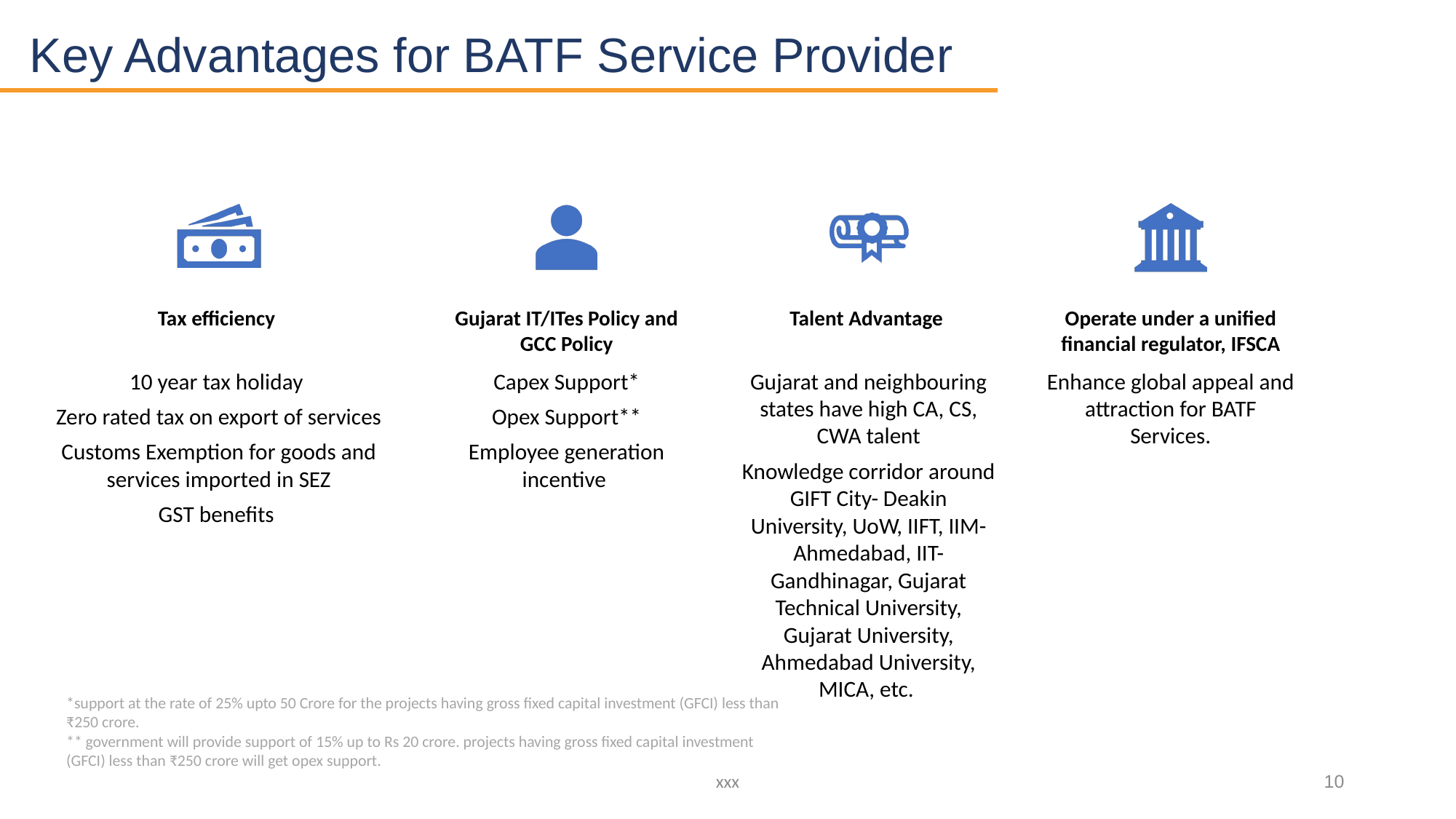

# Key Advantages for BATF Service Provider
Tax efficiency
10 year tax holiday
Zero rated tax on export of services
Customs Exemption for goods and services imported in SEZ
GST benefits
Gujarat IT/ITes Policy and GCC Policy
Capex Support*
Opex Support**
Employee generation incentive
Talent Advantage
Gujarat and neighbouring states have high CA, CS, CWA talent
Knowledge corridor around GIFT City- Deakin University, UoW, IIFT, IIM-Ahmedabad, IIT-Gandhinagar, Gujarat Technical University, Gujarat University, Ahmedabad University, MICA, etc.
Operate under a unified financial regulator, IFSCA
Enhance global appeal and attraction for BATF Services.
*support at the rate of 25% upto 50 Crore for the projects having gross fixed capital investment (GFCI) less than ₹250 crore.
** government will provide support of 15% up to Rs 20 crore. projects having gross fixed capital investment (GFCI) less than ₹250 crore will get opex support.
xxx
10